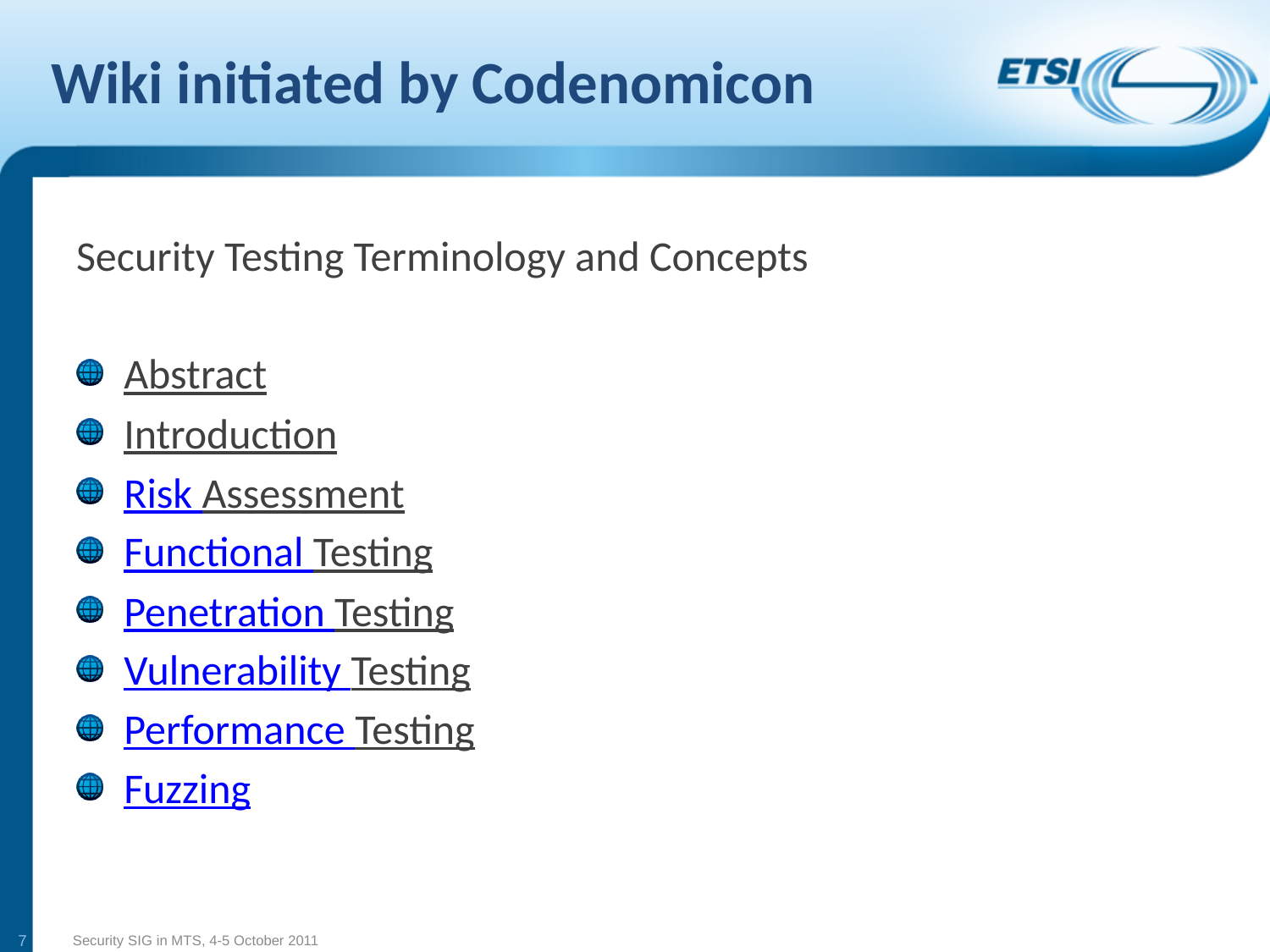

# Wiki initiated by Codenomicon
Security Testing Terminology and Concepts

Abstract
Introduction
Risk Assessment
Functional Testing
Penetration Testing
Vulnerability Testing
Performance Testing
Fuzzing
7
Security SIG in MTS, 4-5 October 2011